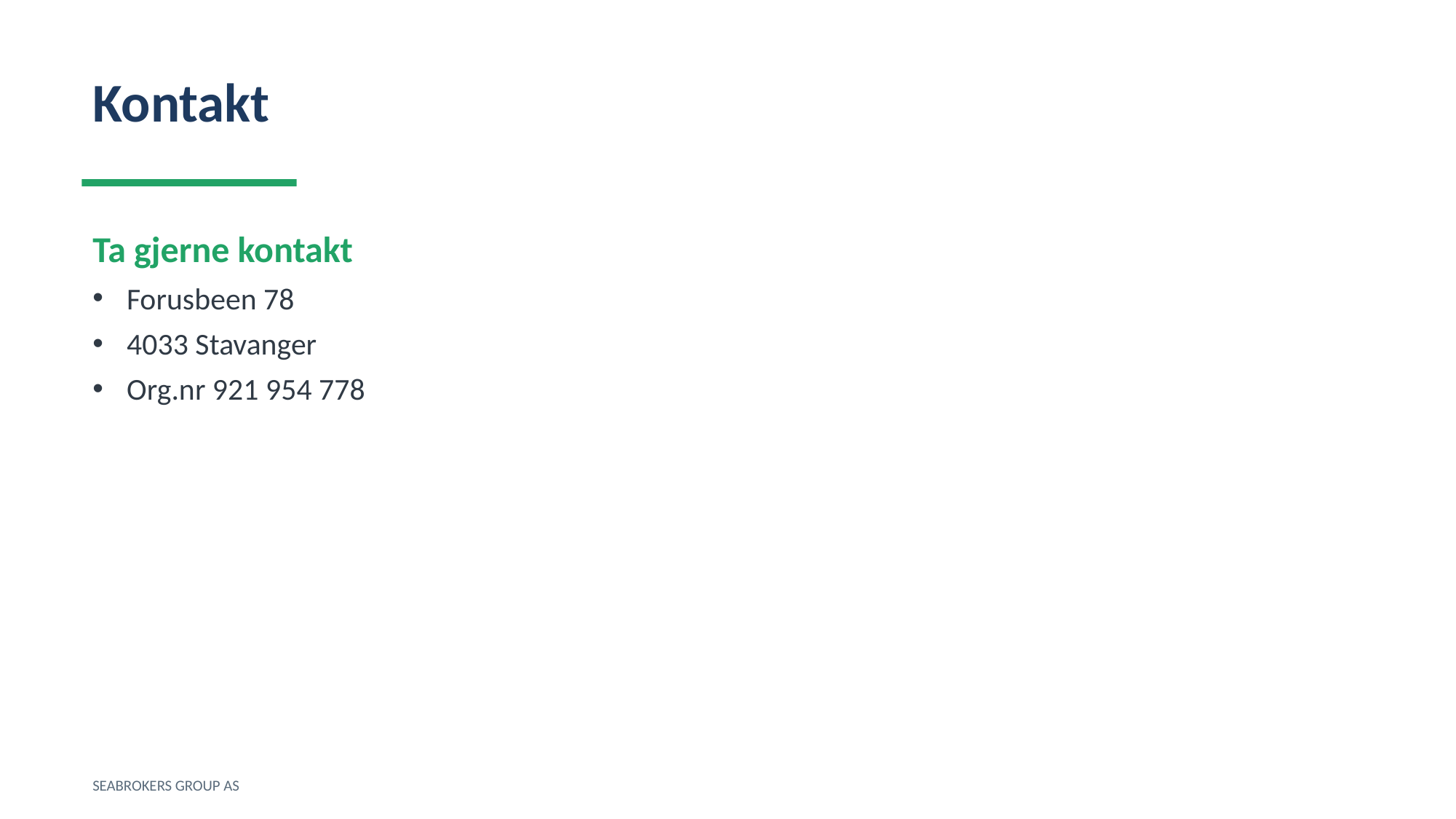

Kontakt

Ta gjerne kontakt
Forusbeen 78
4033 Stavanger
Org.nr 921 954 778
SEABROKERS GROUP AS